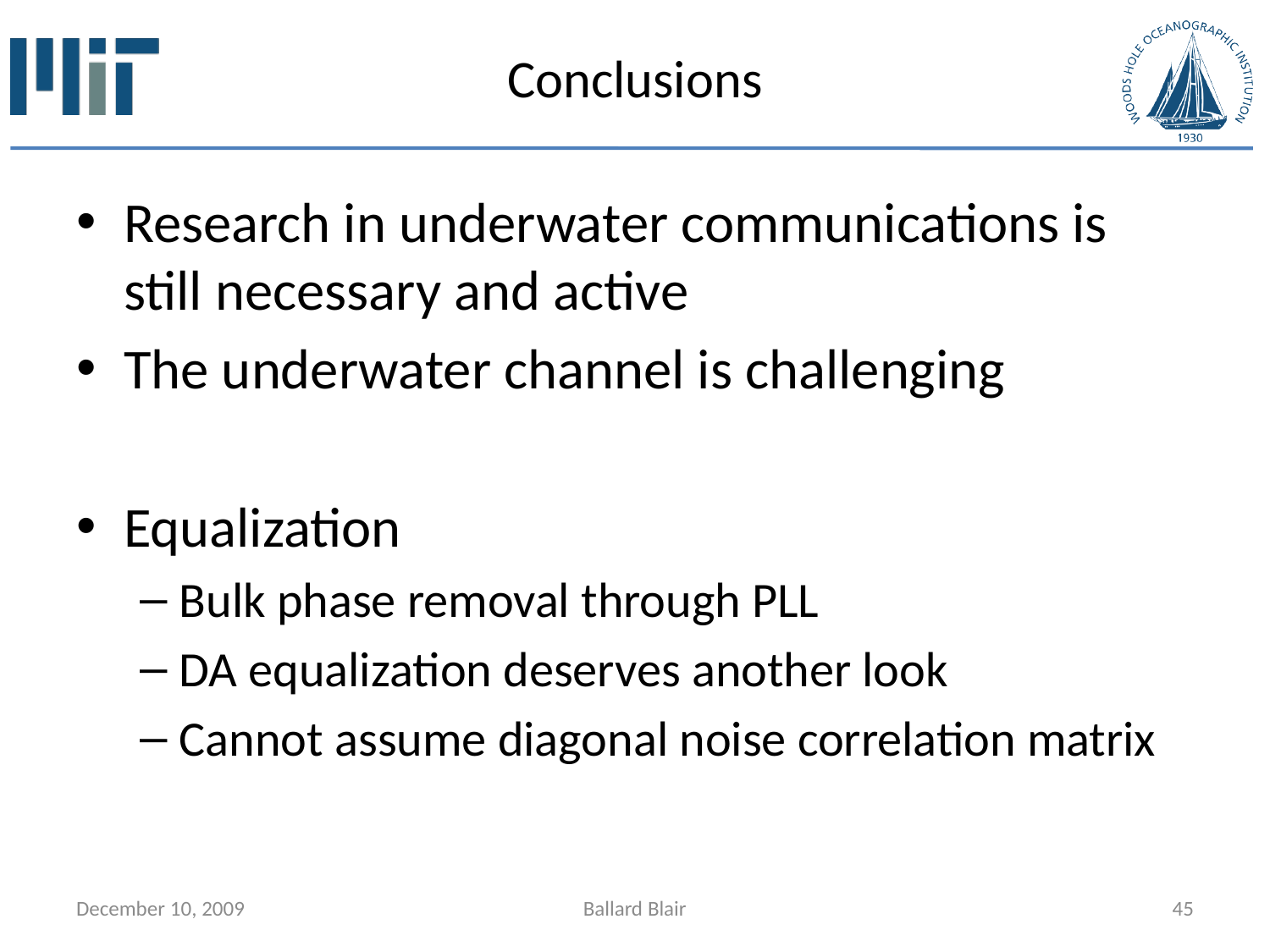

# Conclusions
Research in underwater communications is still necessary and active
The underwater channel is challenging

Equalization
Bulk phase removal through PLL
DA equalization deserves another look
Cannot assume diagonal noise correlation matrix
December 10, 2009
Ballard Blair
45